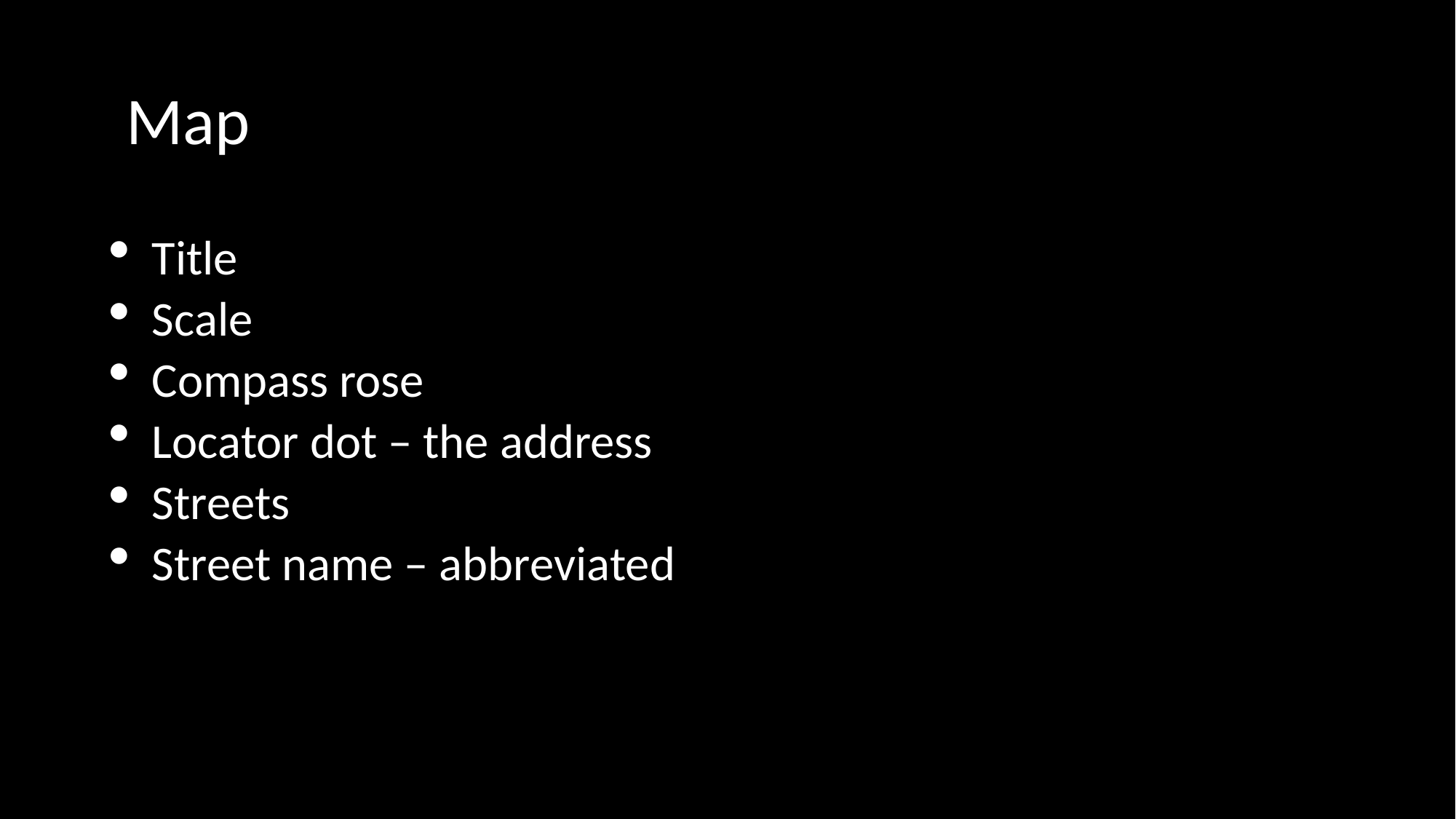

# Map
Title
Scale
Compass rose
Locator dot – the address
Streets
Street name – abbreviated